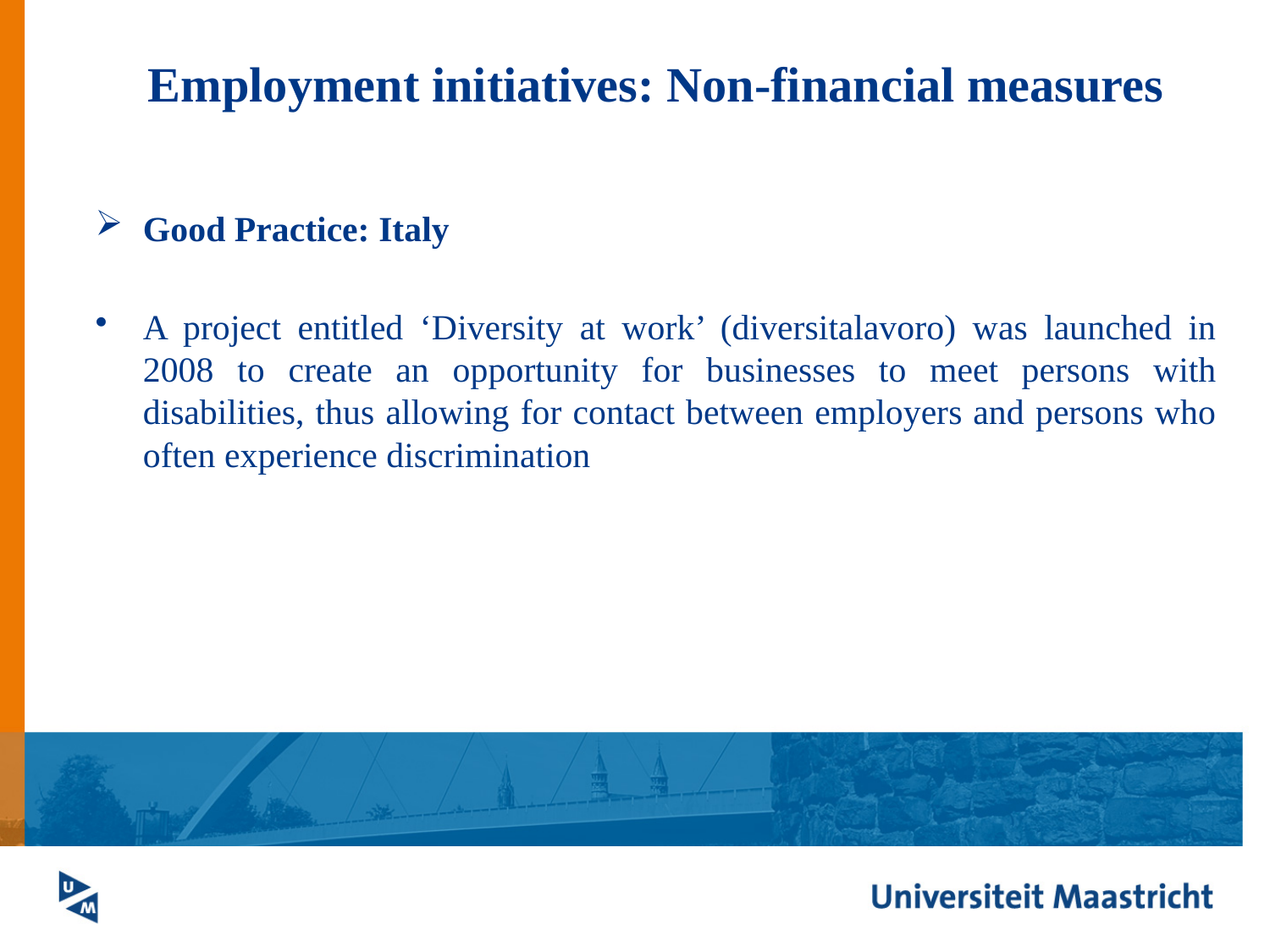

# Employment initiatives: Non-financial measures
Good Practice: Italy

A project entitled ‘Diversity at work’ (diversitalavoro) was launched in 2008 to create an opportunity for businesses to meet persons with disabilities, thus allowing for contact between employers and persons who often experience discrimination